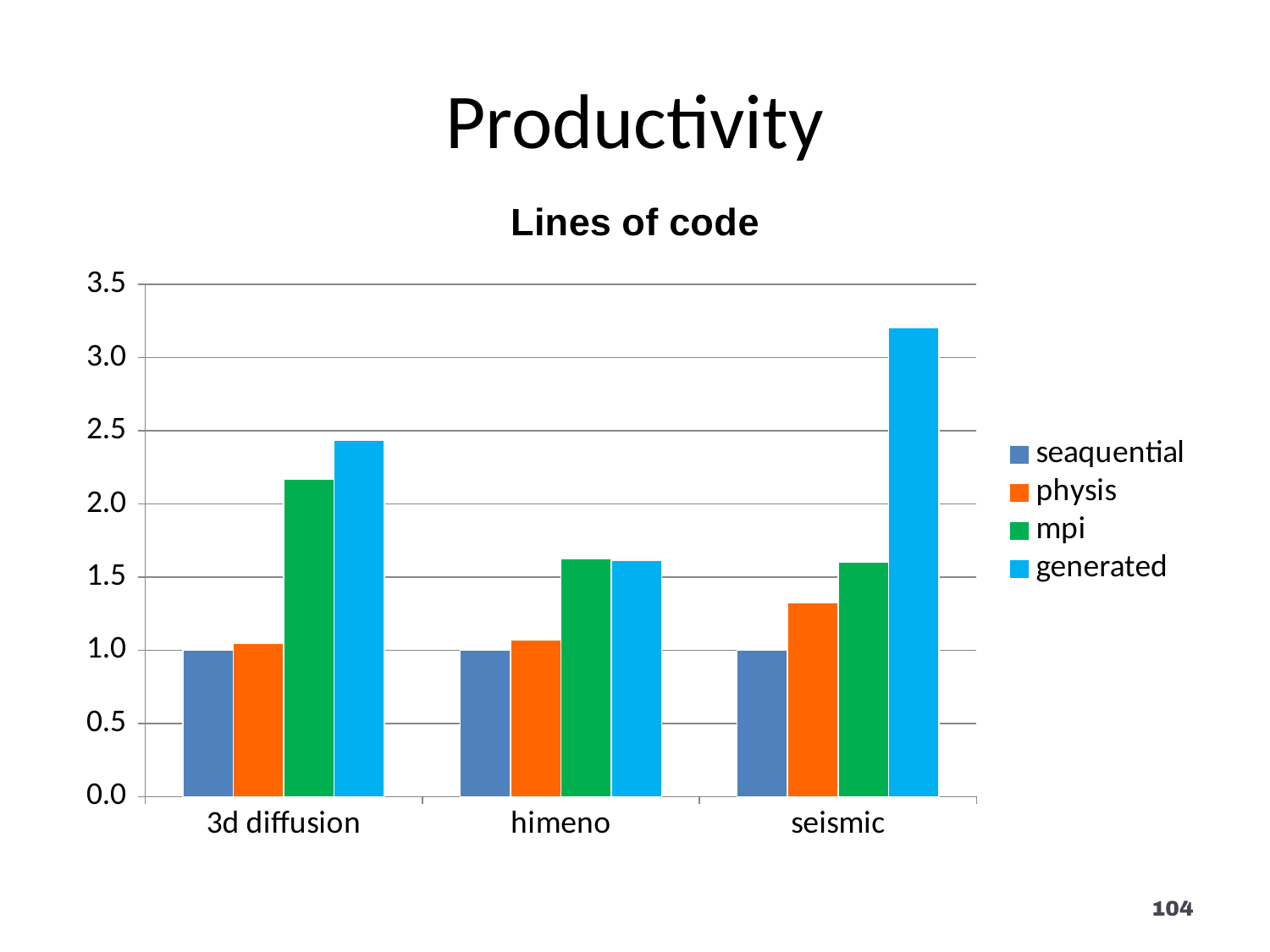

# Productivity

### Chart: Lines of code

| Category | seaquential | physis | mpi | generated |
|---|---|---|---|---|
| 3d diffusion | 1.0 | 1.05 | 2.1666666666666665 | 2.433333333333333 |
| himeno | 1.0 | 1.0679886685552409 | 1.6260623229461761 | 1.614730878186969 |
| seismic | 1.0 | 1.3235294117647058 | 1.599547511312221 | 3.2047511312217196 |
104